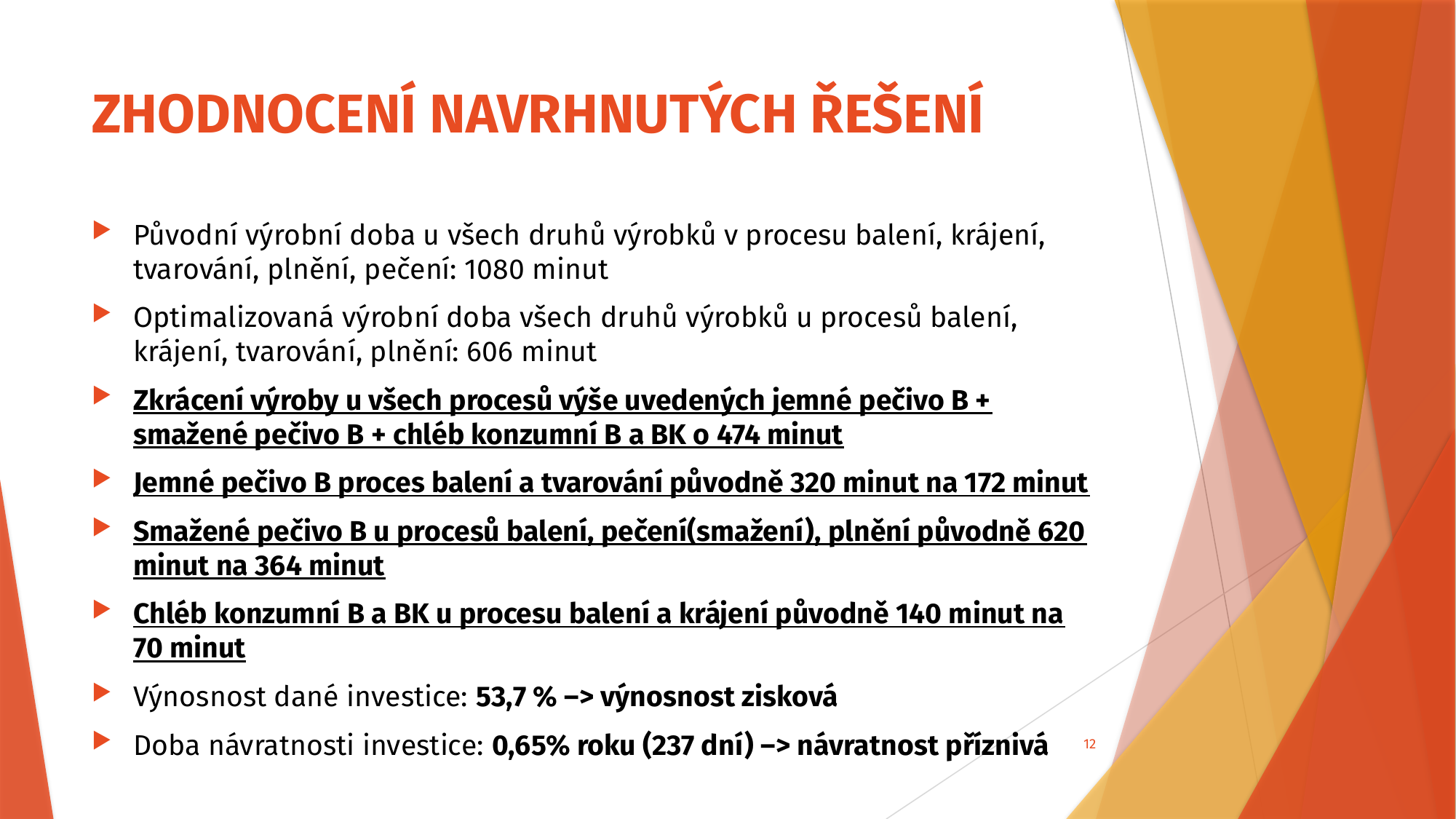

# ZHODNOCENÍ NAVRHNUTÝCH ŘEŠENÍ
Původní výrobní doba u všech druhů výrobků v procesu balení, krájení, tvarování, plnění, pečení: 1080 minut
Optimalizovaná výrobní doba všech druhů výrobků u procesů balení, krájení, tvarování, plnění: 606 minut
Zkrácení výroby u všech procesů výše uvedených jemné pečivo B + smažené pečivo B + chléb konzumní B a BK o 474 minut
Jemné pečivo B proces balení a tvarování původně 320 minut na 172 minut
Smažené pečivo B u procesů balení, pečení(smažení), plnění původně 620 minut na 364 minut
Chléb konzumní B a BK u procesu balení a krájení původně 140 minut na 70 minut
Výnosnost dané investice: 53,7 % ―> výnosnost zisková
Doba návratnosti investice: 0,65% roku (237 dní) ―> návratnost příznivá
12